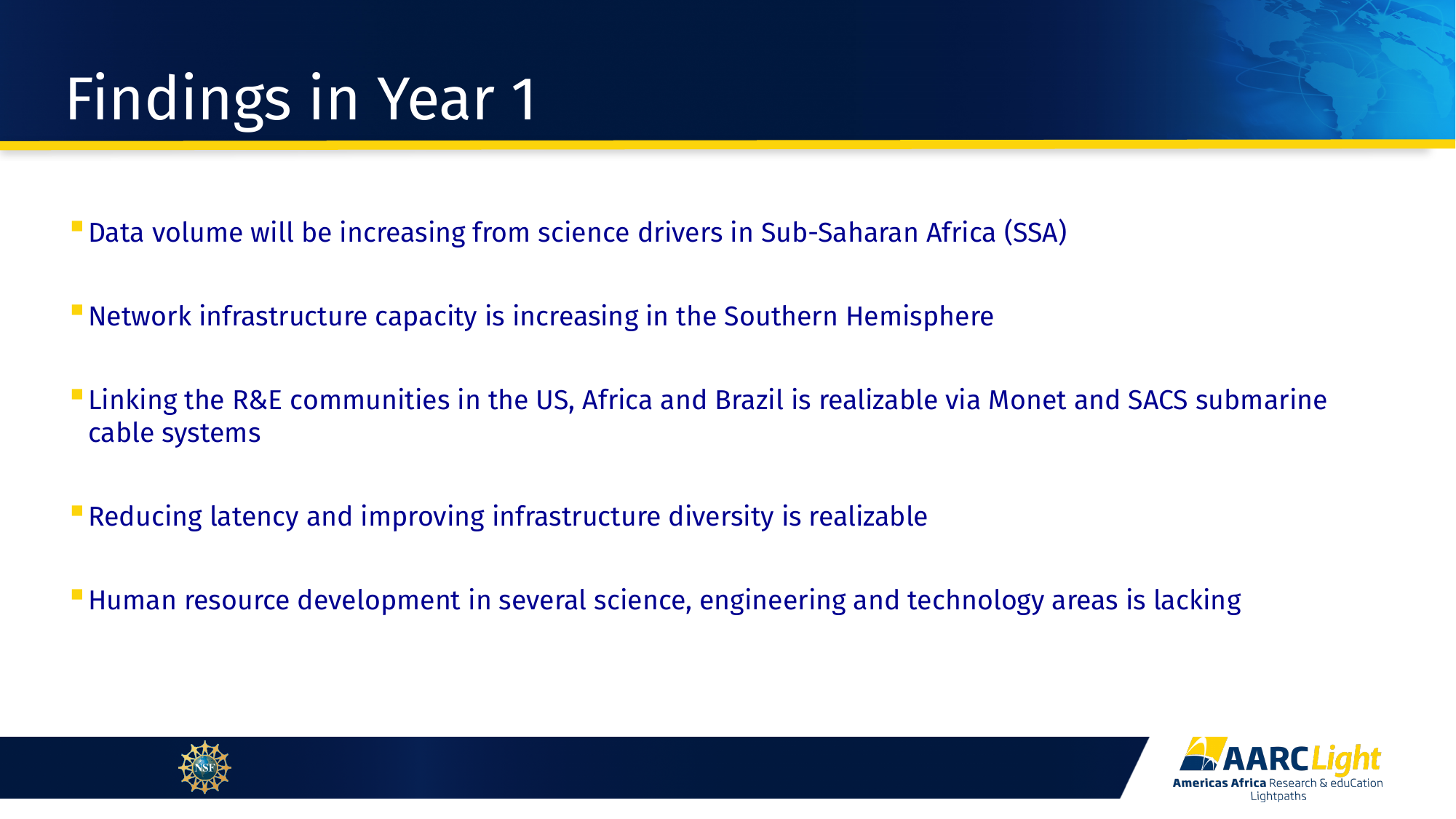

# Findings in Year 1
Data volume will be increasing from science drivers in Sub-Saharan Africa (SSA)

Network infrastructure capacity is increasing in the Southern Hemisphere

Linking the R&E communities in the US, Africa and Brazil is realizable via Monet and SACS submarine cable systems

Reducing latency and improving infrastructure diversity is realizable

Human resource development in several science, engineering and technology areas is lacking